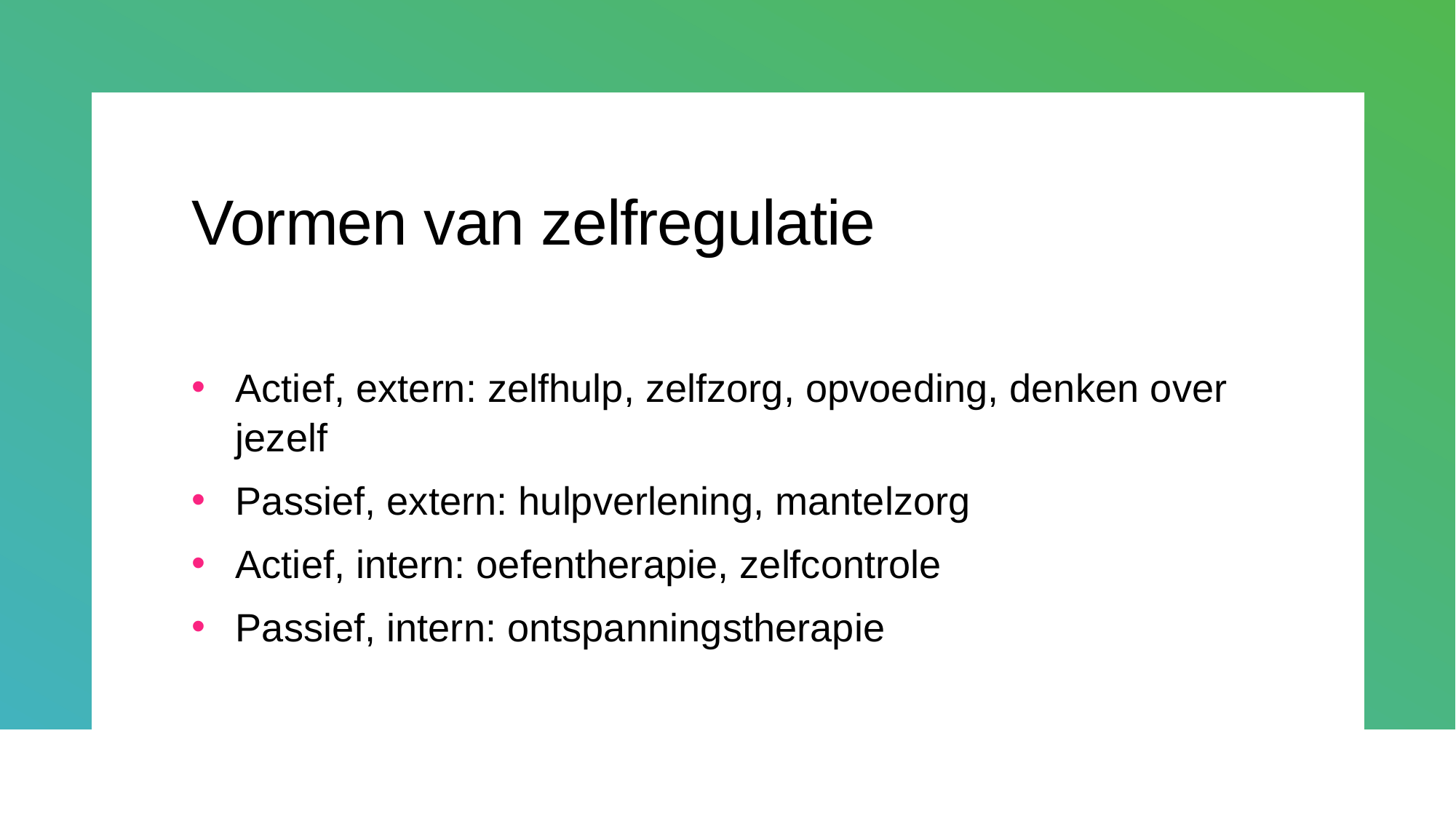

# Vormen van zelfregulatie
Actief, extern: zelfhulp, zelfzorg, opvoeding, denken over jezelf
Passief, extern: hulpverlening, mantelzorg
Actief, intern: oefentherapie, zelfcontrole
Passief, intern: ontspanningstherapie